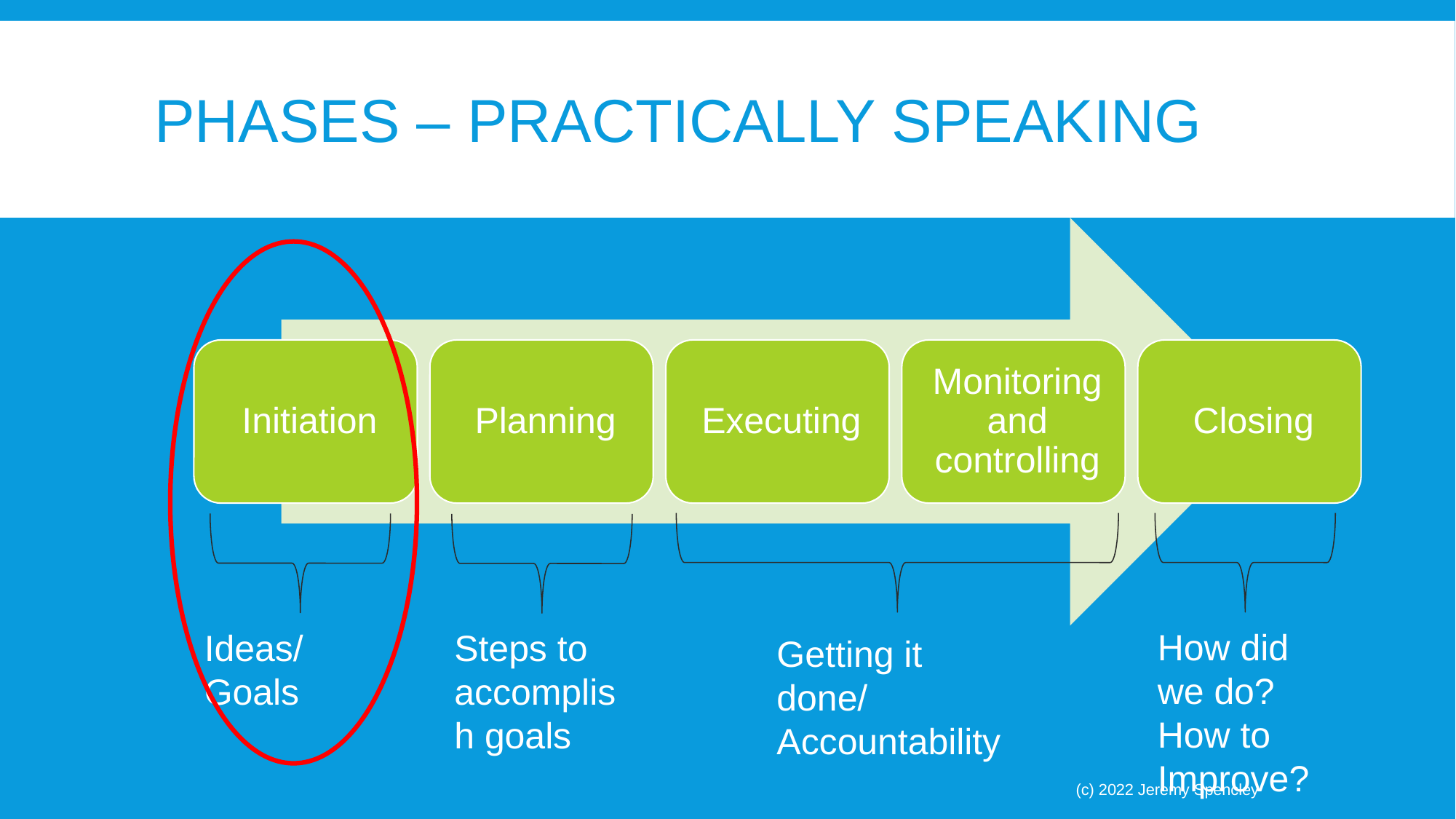

# Phases – practically speaking
Initiation
Planning
Executing
Monitoring and controlling
Closing

Getting it done/ Accountability

How did we do? How to Improve?

Ideas/Goals

Steps to accomplish goals
(c) 2022 Jeremy Spencley